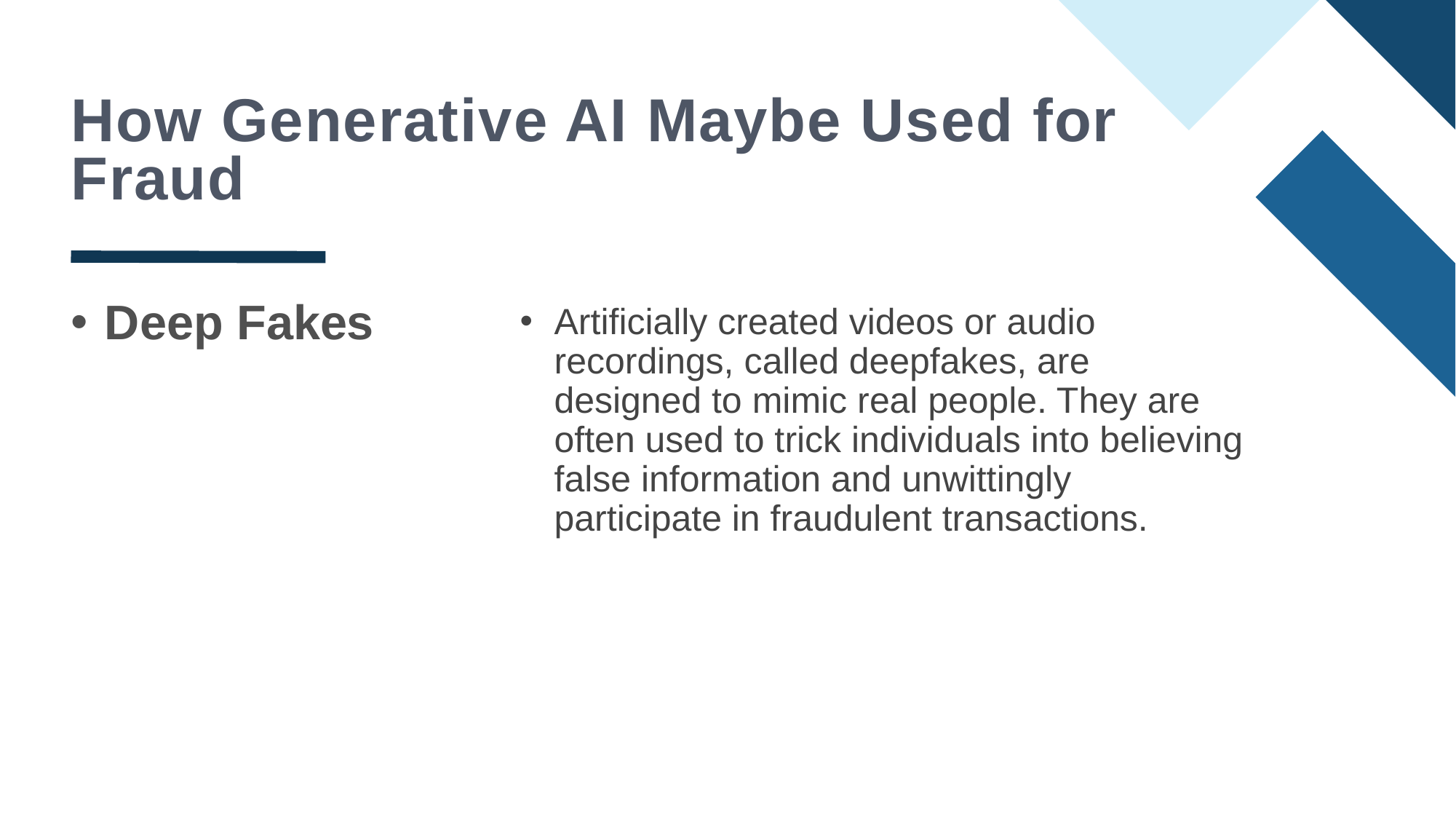

# How Generative AI Maybe Used for Fraud
Deep Fakes
Artificially created videos or audio recordings, called deepfakes, are designed to mimic real people. They are often used to trick individuals into believing false information and unwittingly participate in fraudulent transactions.